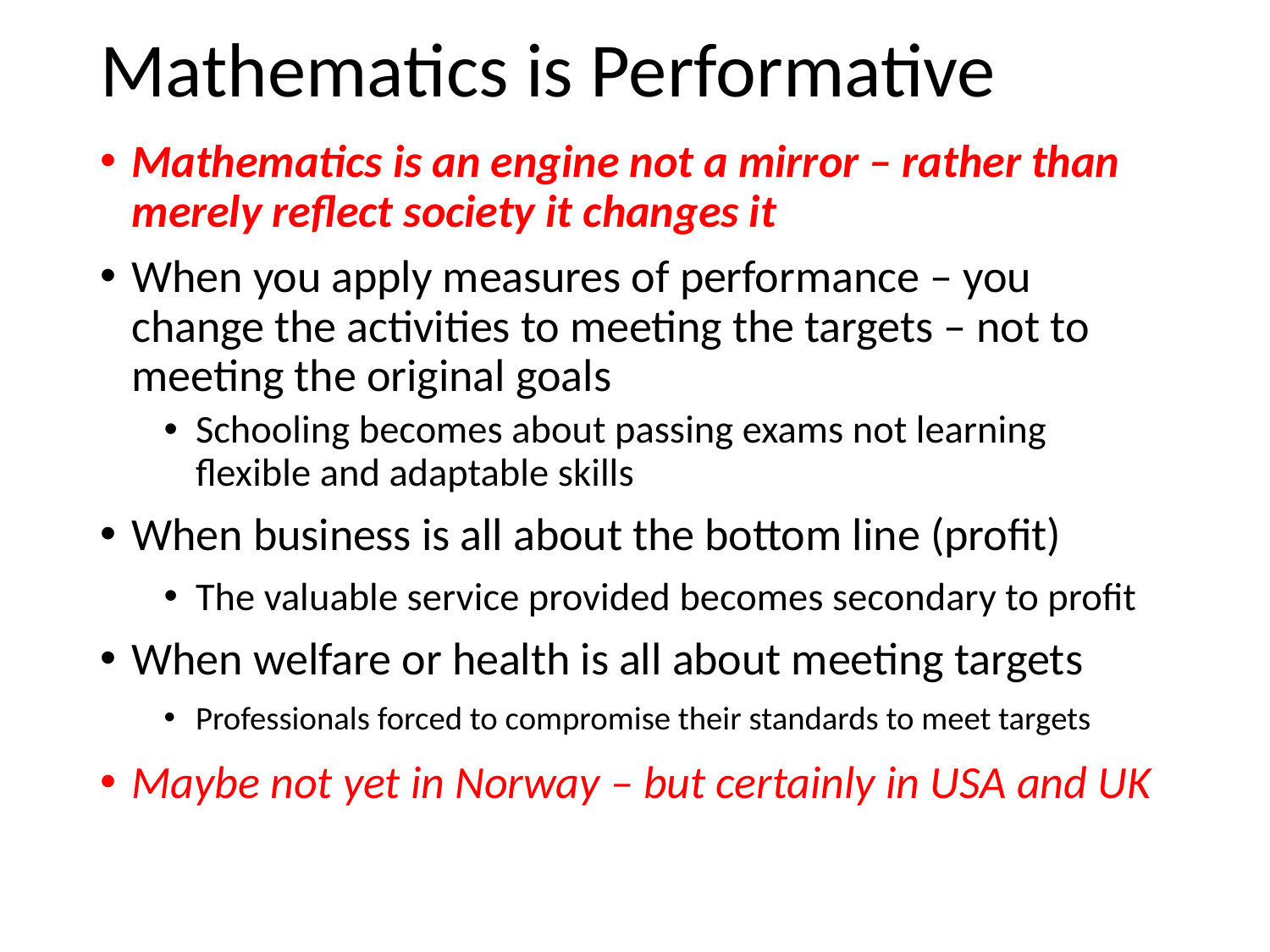

# Mathematics is Performative
Mathematics is an engine not a mirror – rather than merely reflect society it changes it
When you apply measures of performance – you change the activities to meeting the targets – not to meeting the original goals
Schooling becomes about passing exams not learning flexible and adaptable skills
When business is all about the bottom line (profit)
The valuable service provided becomes secondary to profit
When welfare or health is all about meeting targets
Professionals forced to compromise their standards to meet targets
Maybe not yet in Norway – but certainly in USA and UK